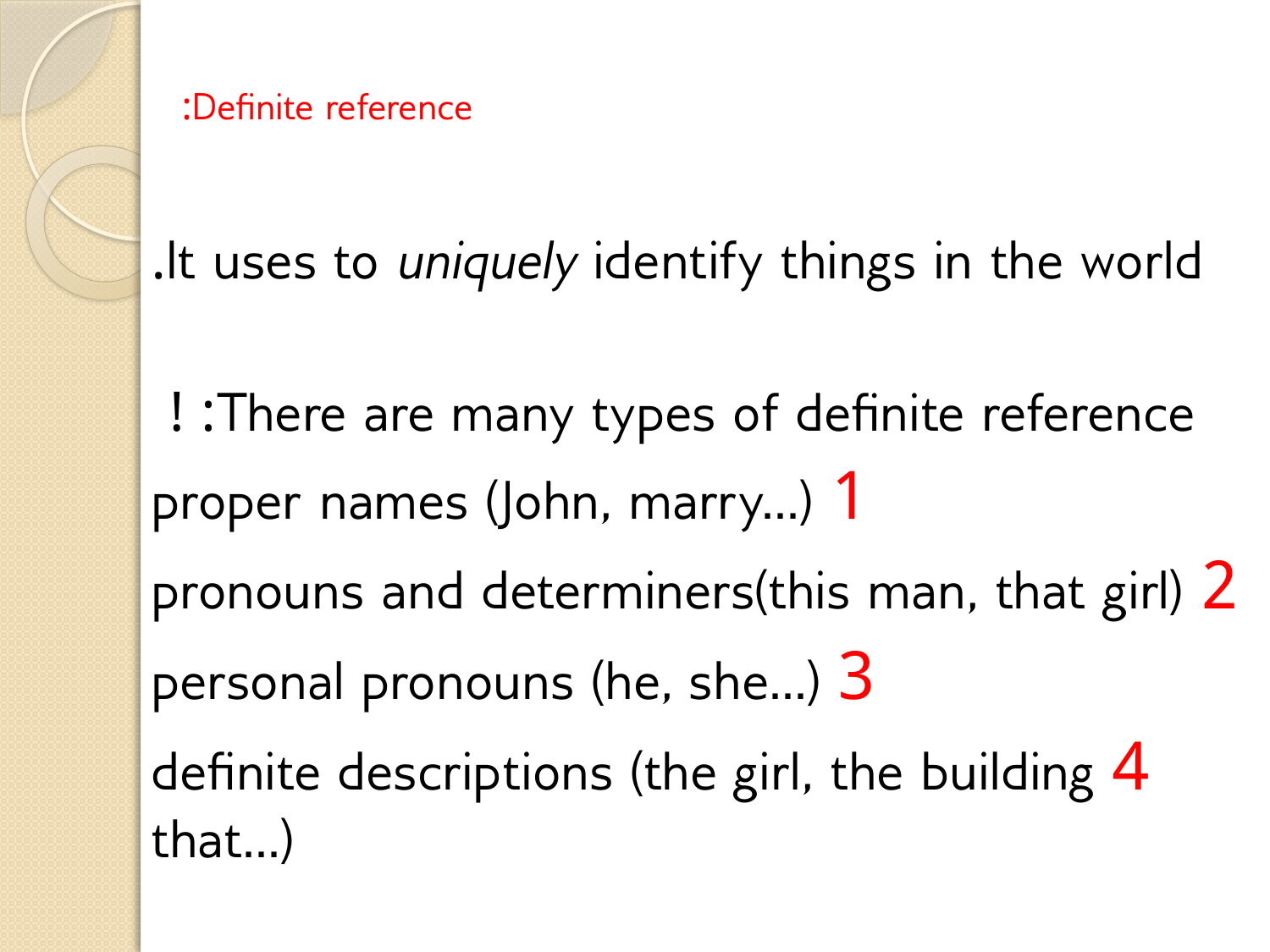

# Definite reference:
It uses to uniquely identify things in the world.

There are many types of definite reference: !
1 proper names (John, marry...)
2 pronouns and determiners(this man, that girl)
3 personal pronouns (he, she...)
4 definite descriptions (the girl, the building that...)